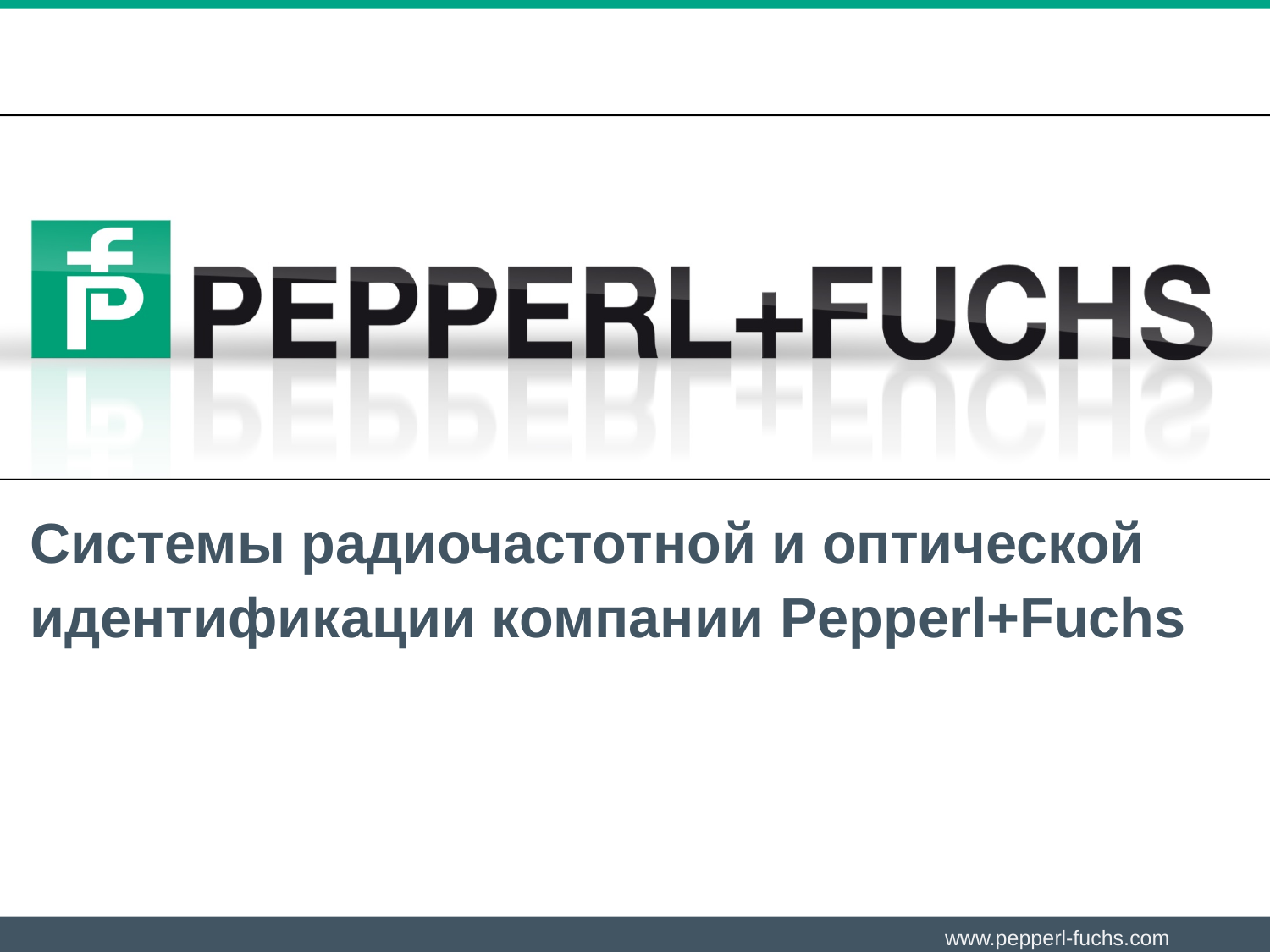

# Системы радиочастотной и оптической идентификации компании Pepperl+Fuchs